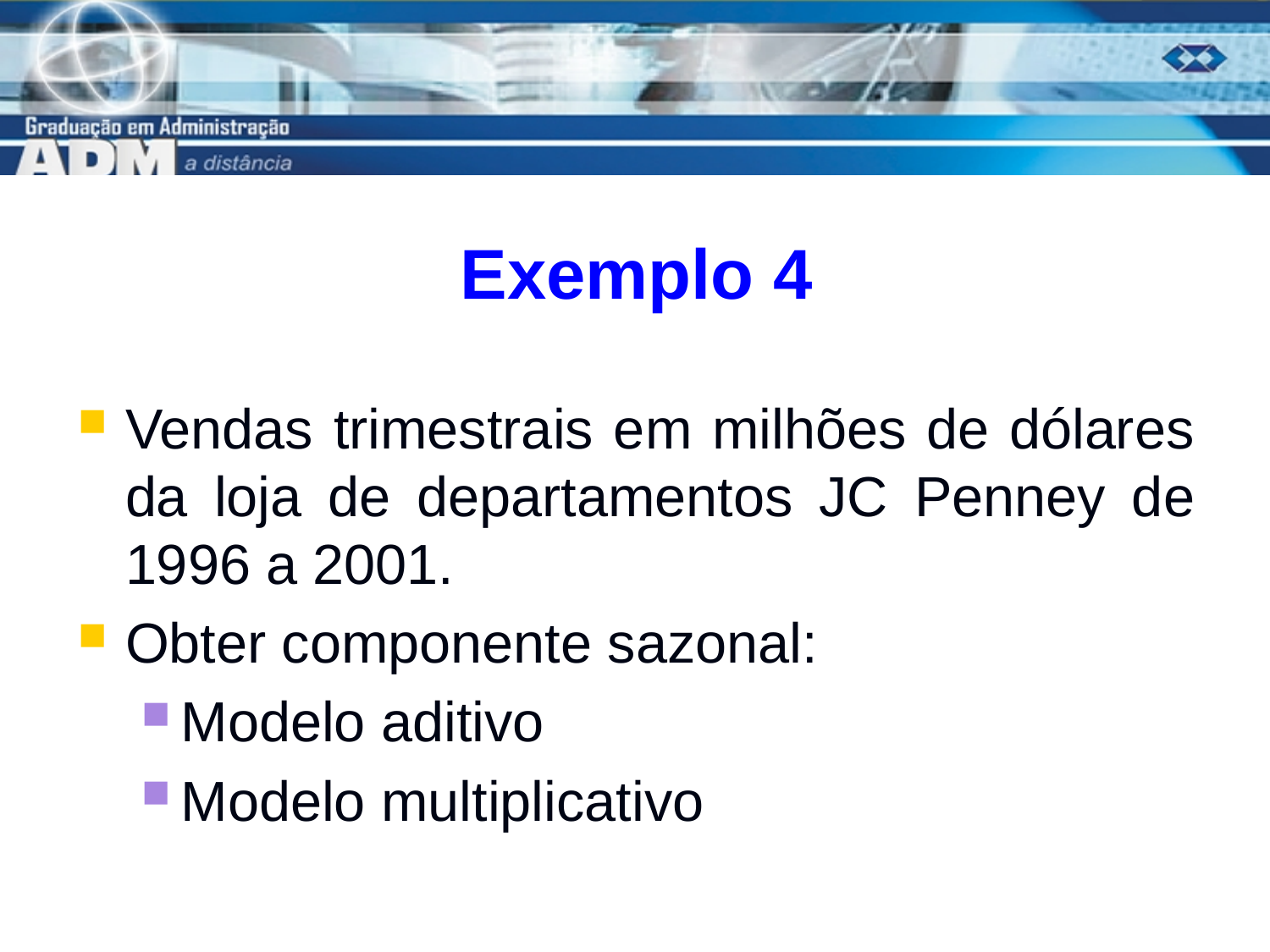

# Exemplo 4
Vendas trimestrais em milhões de dólares da loja de departamentos JC Penney de 1996 a 2001.
Obter componente sazonal:
Modelo aditivo
Modelo multiplicativo
11